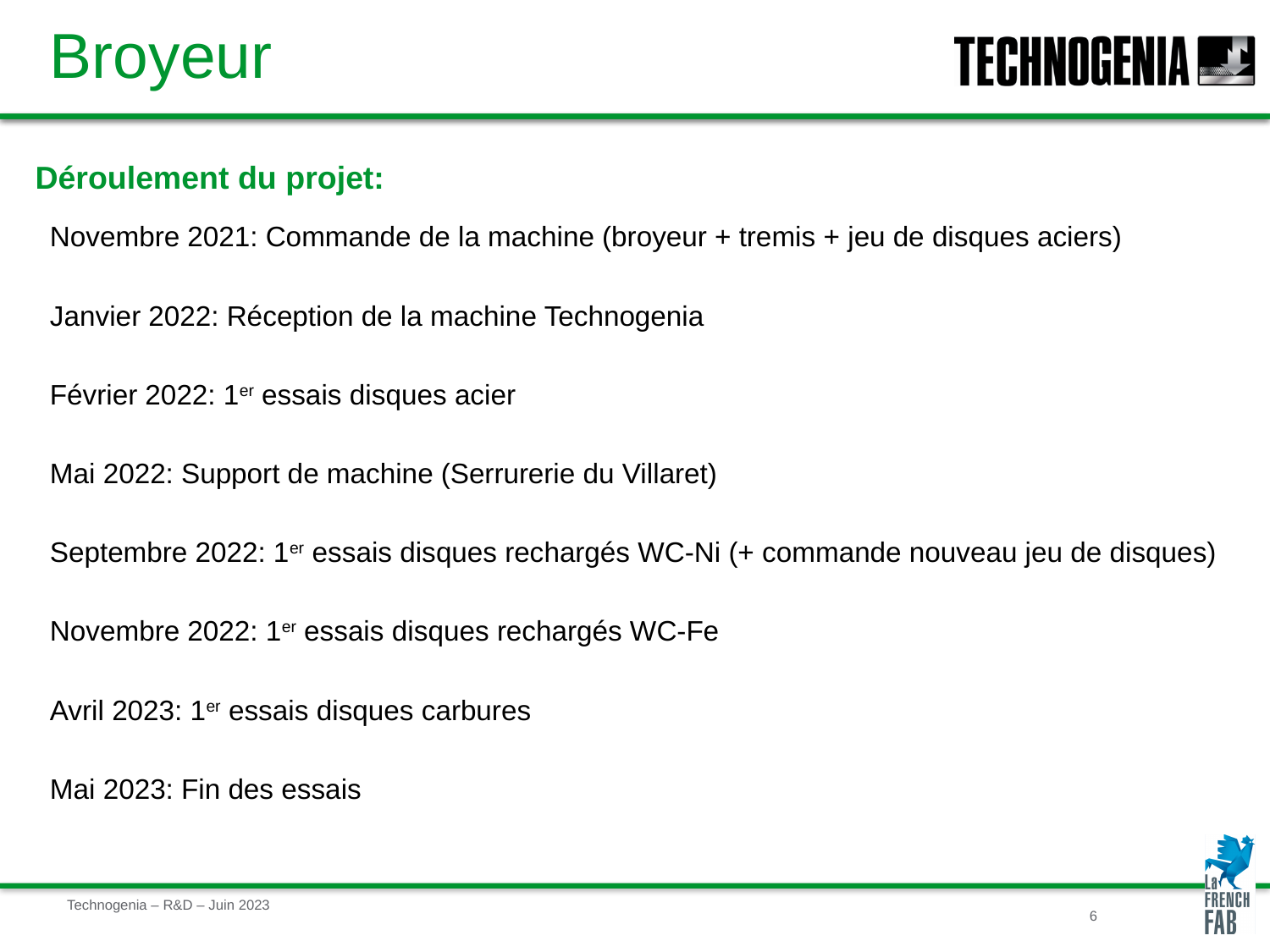

# Broyeur
Déroulement du projet:

Novembre 2021: Commande de la machine (broyeur + tremis + jeu de disques aciers)

Janvier 2022: Réception de la machine Technogenia

Février 2022: 1er essais disques acier

Mai 2022: Support de machine (Serrurerie du Villaret)

Septembre 2022: 1er essais disques rechargés WC-Ni (+ commande nouveau jeu de disques)

Novembre 2022: 1er essais disques rechargés WC-Fe

Avril 2023: 1er essais disques carbures

Mai 2023: Fin des essais